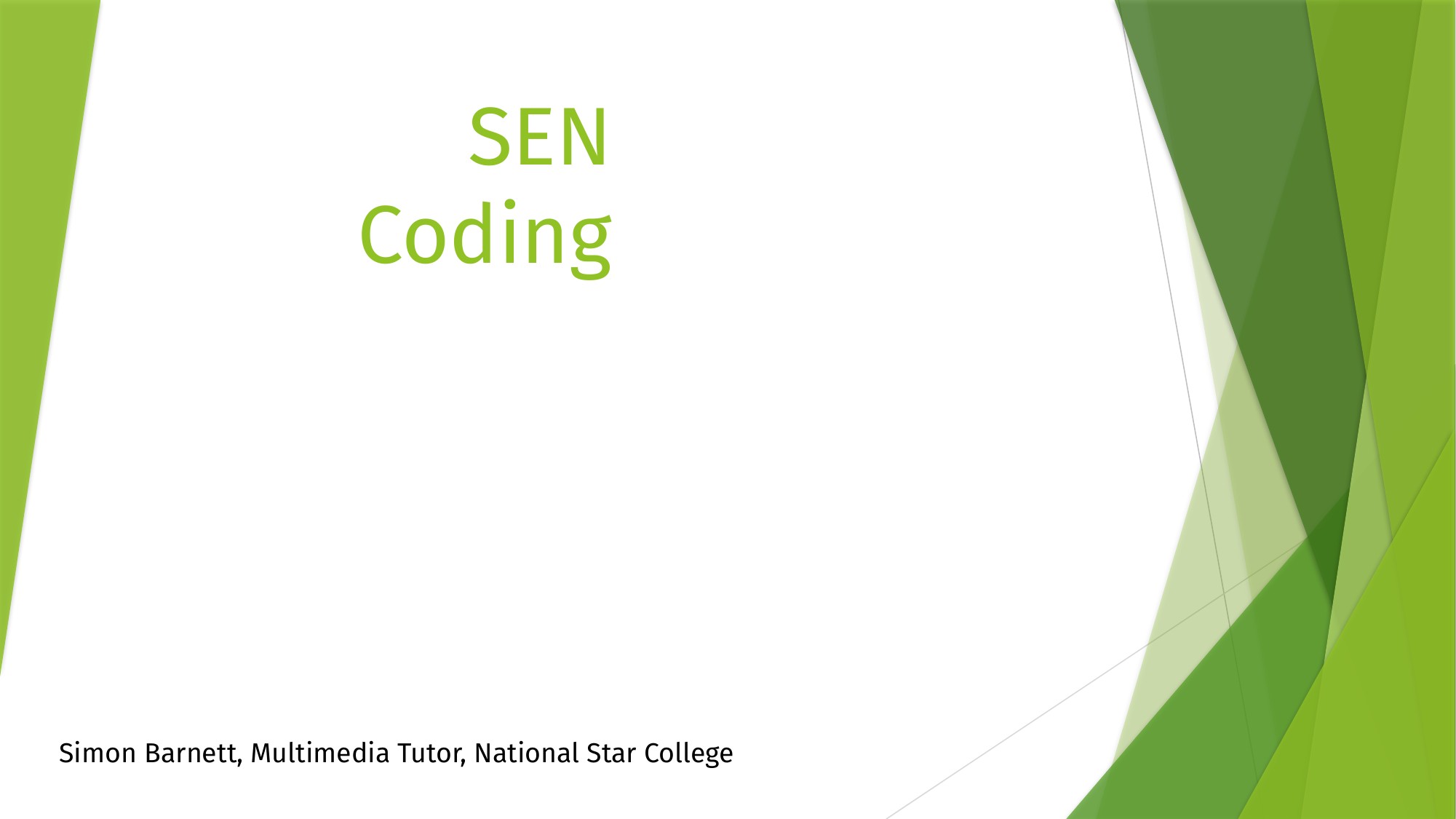

# SEN Coding
Simon Barnett, Multimedia Tutor, National Star College